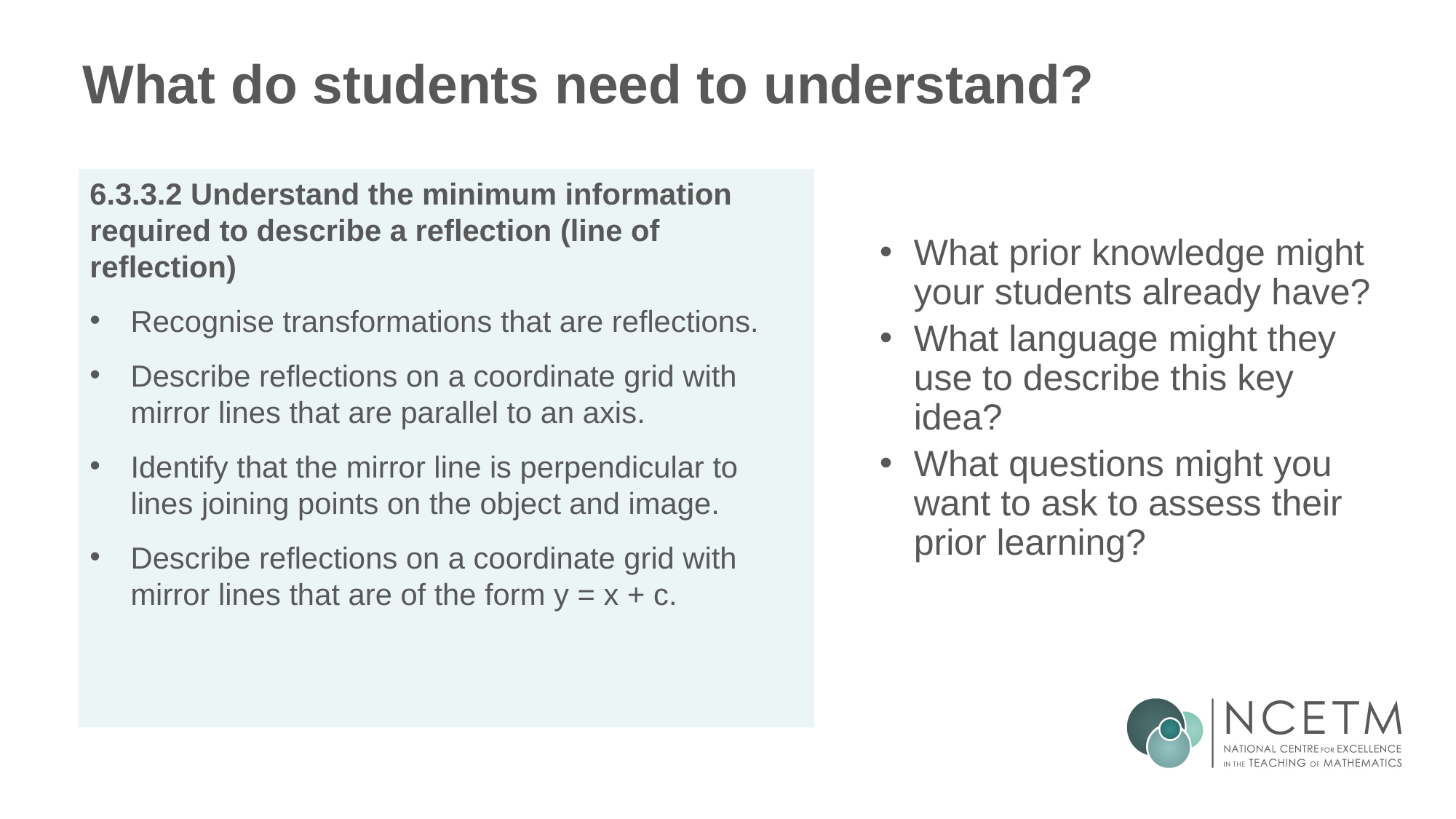

# What do students need to understand?
What prior knowledge might your students already have?
What language might they use to describe this key idea?
What questions might you want to ask to assess their prior learning?
6.3.3.2 Understand the minimum information required to describe a reflection (line of reflection)
Recognise transformations that are reflections.
Describe reflections on a coordinate grid with mirror lines that are parallel to an axis.
Identify that the mirror line is perpendicular to lines joining points on the object and image.
Describe reflections on a coordinate grid with mirror lines that are of the form y = x + c.